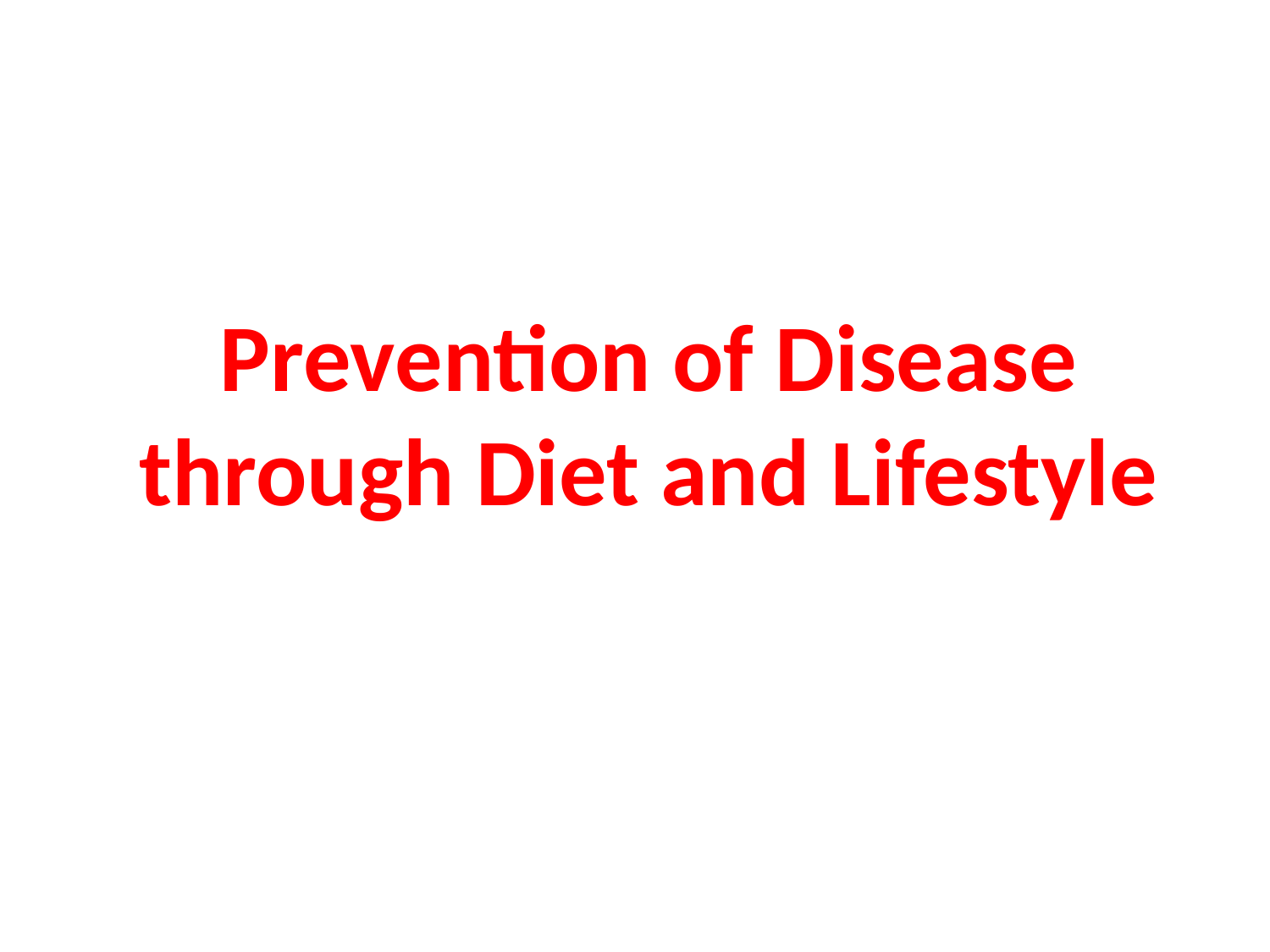

Prevention of Disease
through Diet and Lifestyle